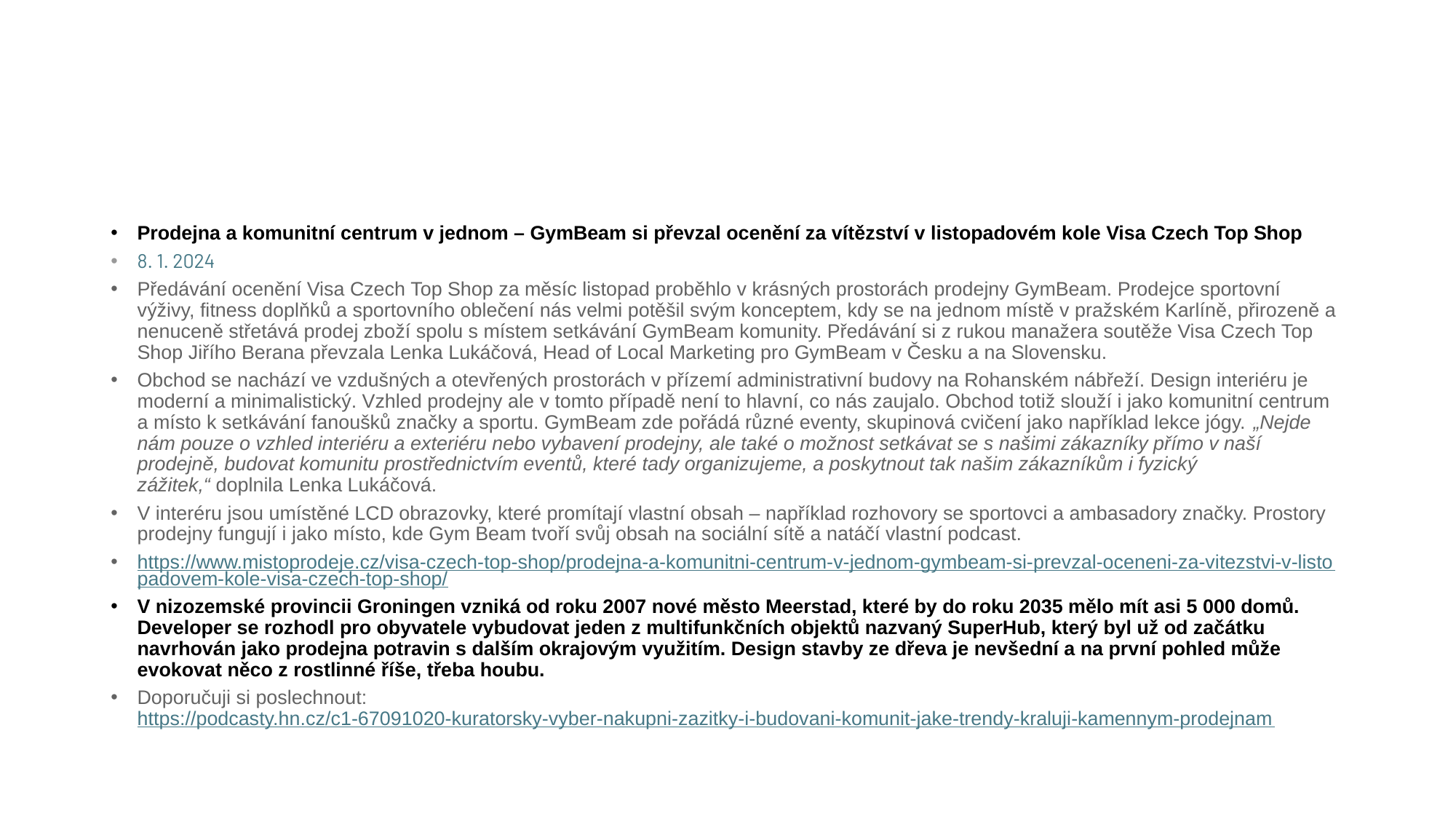

Prodejna a komunitní centrum v jednom – GymBeam si převzal ocenění za vítězství v listopadovém kole Visa Czech Top Shop
8. 1. 2024
Předávání ocenění Visa Czech Top Shop za měsíc listopad proběhlo v krásných prostorách prodejny GymBeam. Prodejce sportovní výživy, fitness doplňků a sportovního oblečení nás velmi potěšil svým konceptem, kdy se na jednom místě v pražském Karlíně, přirozeně a nenuceně střetává prodej zboží spolu s místem setkávání GymBeam komunity. Předávání si z rukou manažera soutěže Visa Czech Top Shop Jiřího Berana převzala Lenka Lukáčová, Head of Local Marketing pro GymBeam v Česku a na Slovensku.
Obchod se nachází ve vzdušných a otevřených prostorách v přízemí administrativní budovy na Rohanském nábřeží. Design interiéru je moderní a minimalistický. Vzhled prodejny ale v tomto případě není to hlavní, co nás zaujalo. Obchod totiž slouží i jako komunitní centrum a místo k setkávání fanoušků značky a sportu. GymBeam zde pořádá různé eventy, skupinová cvičení jako například lekce jógy. „Nejde nám pouze o vzhled interiéru a exteriéru nebo vybavení prodejny, ale také o možnost setkávat se s našimi zákazníky přímo v naší prodejně, budovat komunitu prostřednictvím eventů, které tady organizujeme, a poskytnout tak našim zákazníkům i fyzický zážitek,“ doplnila Lenka Lukáčová.
V interéru jsou umístěné LCD obrazovky, které promítají vlastní obsah – například rozhovory se sportovci a ambasadory značky. Prostory prodejny fungují i jako místo, kde Gym Beam tvoří svůj obsah na sociální sítě a natáčí vlastní podcast.
https://www.mistoprodeje.cz/visa-czech-top-shop/prodejna-a-komunitni-centrum-v-jednom-gymbeam-si-prevzal-oceneni-za-vitezstvi-v-listopadovem-kole-visa-czech-top-shop/
V nizozemské provincii Groningen vzniká od roku 2007 nové město Meerstad, které by do roku 2035 mělo mít asi 5 000 domů. Developer se rozhodl pro obyvatele vybudovat jeden z multifunkčních objektů nazvaný SuperHub, který byl už od začátku navrhován jako prodejna potravin s dalším okrajovým využitím. Design stavby ze dřeva je nevšední a na první pohled může evokovat něco z rostlinné říše, třeba houbu.
Doporučuji si poslechnout: https://podcasty.hn.cz/c1-67091020-kuratorsky-vyber-nakupni-zazitky-i-budovani-komunit-jake-trendy-kraluji-kamennym-prodejnam